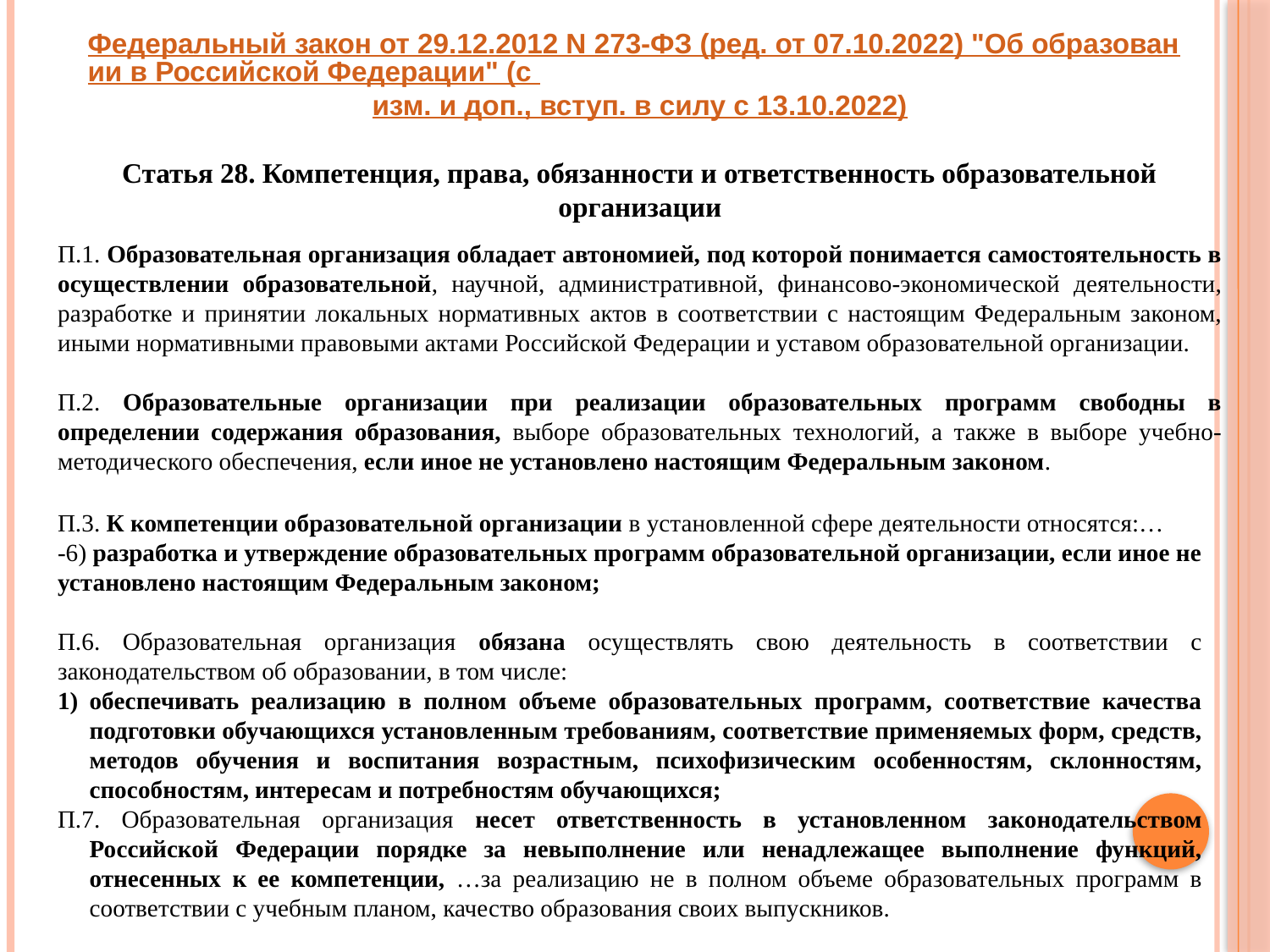

Федеральный закон от 29.12.2012 N 273-ФЗ (ред. от 07.10.2022) "Об образовании в Российской Федерации" (с изм. и доп., вступ. в силу с 13.10.2022)

Статья 28. Компетенция, права, обязанности и ответственность образовательной организации
П.1. Образовательная организация обладает автономией, под которой понимается самостоятельность в осуществлении образовательной, научной, административной, финансово-экономической деятельности, разработке и принятии локальных нормативных актов в соответствии с настоящим Федеральным законом, иными нормативными правовыми актами Российской Федерации и уставом образовательной организации.

П.2. Образовательные организации при реализации образовательных программ свободны в определении содержания образования, выборе образовательных технологий, а также в выборе учебно-методического обеспечения, если иное не установлено настоящим Федеральным законом.
П.3. К компетенции образовательной организации в установленной сфере деятельности относятся:…
-6) разработка и утверждение образовательных программ образовательной организации, если иное не установлено настоящим Федеральным законом;

П.6. Образовательная организация обязана осуществлять свою деятельность в соответствии с законодательством об образовании, в том числе:
обеспечивать реализацию в полном объеме образовательных программ, соответствие качества подготовки обучающихся установленным требованиям, соответствие применяемых форм, средств, методов обучения и воспитания возрастным, психофизическим особенностям, склонностям, способностям, интересам и потребностям обучающихся;
П.7. Образовательная организация несет ответственность в установленном законодательством Российской Федерации порядке за невыполнение или ненадлежащее выполнение функций, отнесенных к ее компетенции, …за реализацию не в полном объеме образовательных программ в соответствии с учебным планом, качество образования своих выпускников.